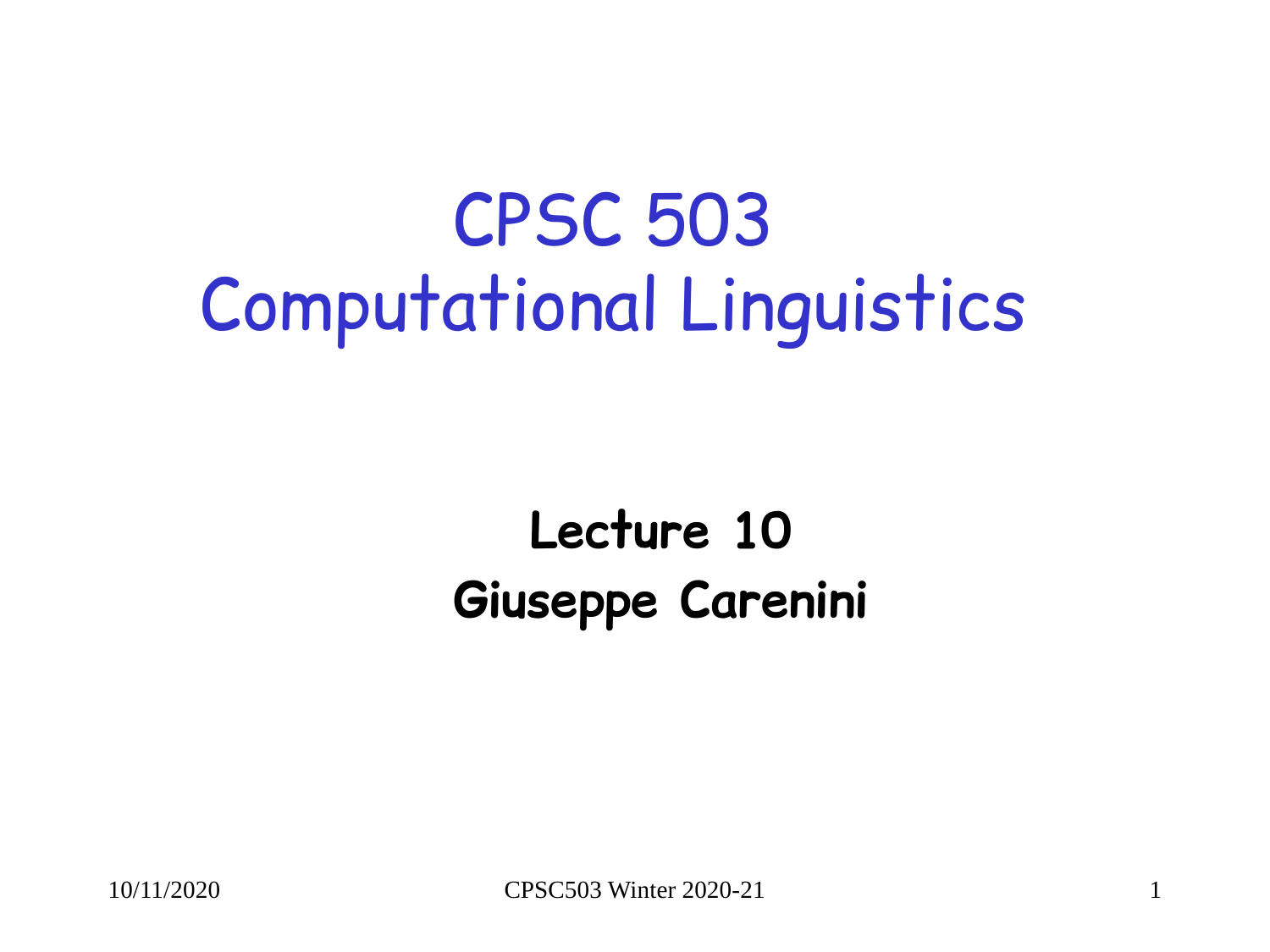

# CPSC 503 Computational Linguistics

Lecture 10
Giuseppe Carenini
10/11/2020
CPSC503 Winter 2020-21
1